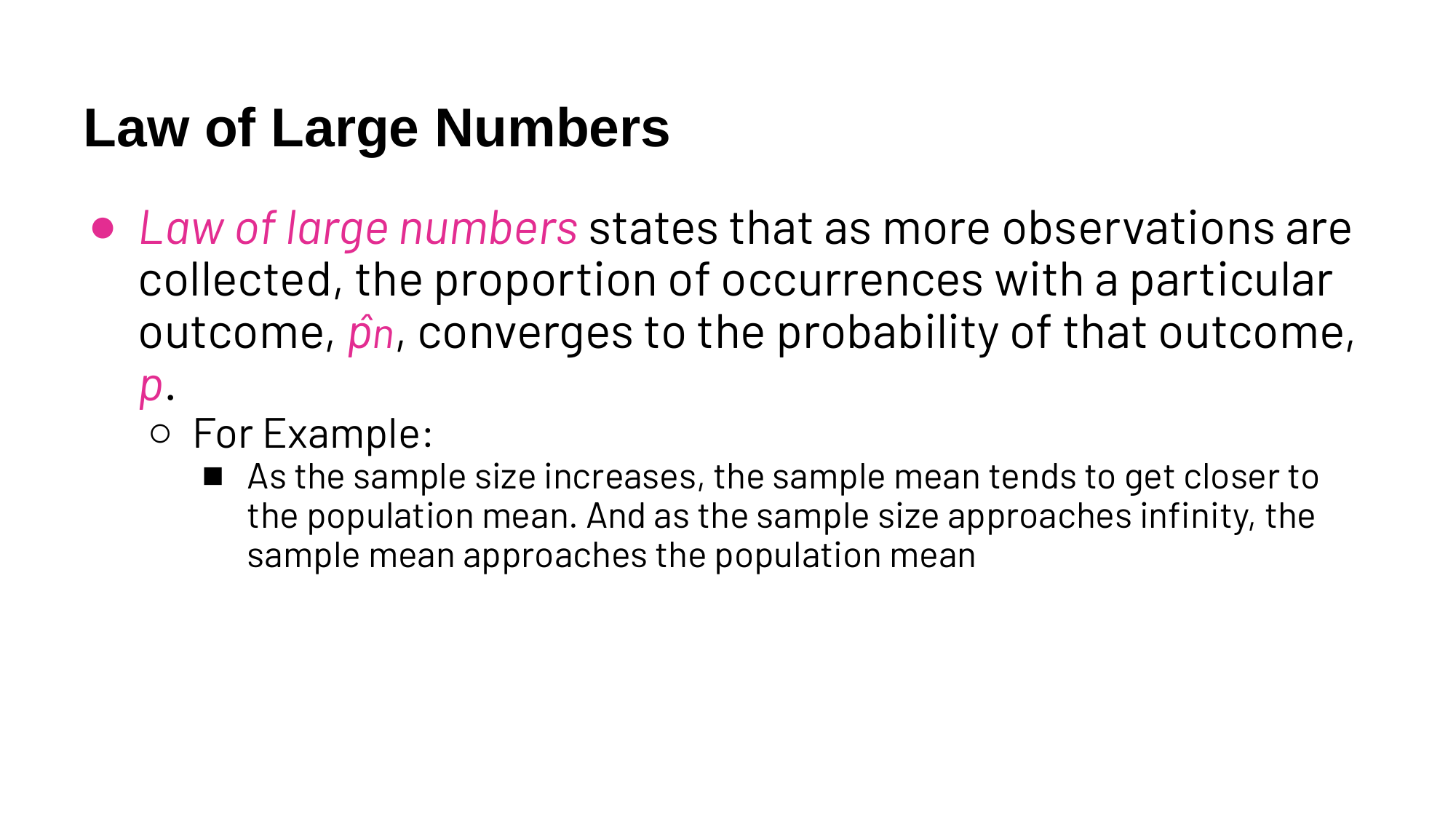

# Law of Large Numbers
Law of large numbers states that as more observations are collected, the proportion of occurrences with a particular outcome, p̂n, converges to the probability of that outcome, p.
For Example:
As the sample size increases, the sample mean tends to get closer to the population mean. And as the sample size approaches infinity, the sample mean approaches the population mean